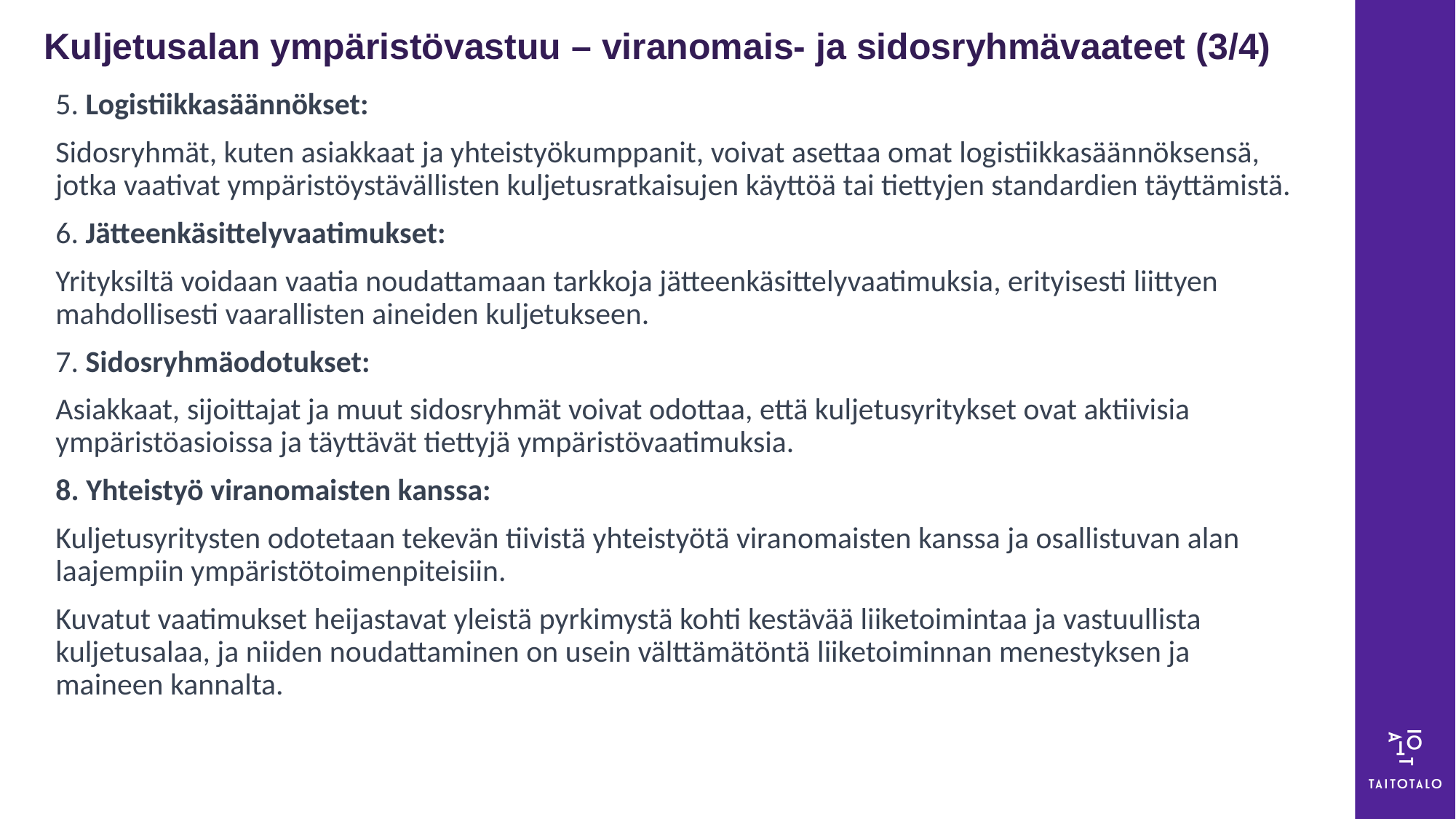

# Kuljetusalan ympäristövastuu – viranomais- ja sidosryhmävaateet (3/4)
5. Logistiikkasäännökset:
Sidosryhmät, kuten asiakkaat ja yhteistyökumppanit, voivat asettaa omat logistiikkasäännöksensä, jotka vaativat ympäristöystävällisten kuljetusratkaisujen käyttöä tai tiettyjen standardien täyttämistä.
6. Jätteenkäsittelyvaatimukset:
Yrityksiltä voidaan vaatia noudattamaan tarkkoja jätteenkäsittelyvaatimuksia, erityisesti liittyen mahdollisesti vaarallisten aineiden kuljetukseen.
7. Sidosryhmäodotukset:
Asiakkaat, sijoittajat ja muut sidosryhmät voivat odottaa, että kuljetusyritykset ovat aktiivisia ympäristöasioissa ja täyttävät tiettyjä ympäristövaatimuksia.
8. Yhteistyö viranomaisten kanssa:
Kuljetusyritysten odotetaan tekevän tiivistä yhteistyötä viranomaisten kanssa ja osallistuvan alan laajempiin ympäristötoimenpiteisiin.
Kuvatut vaatimukset heijastavat yleistä pyrkimystä kohti kestävää liiketoimintaa ja vastuullista kuljetusalaa, ja niiden noudattaminen on usein välttämätöntä liiketoiminnan menestyksen ja maineen kannalta.